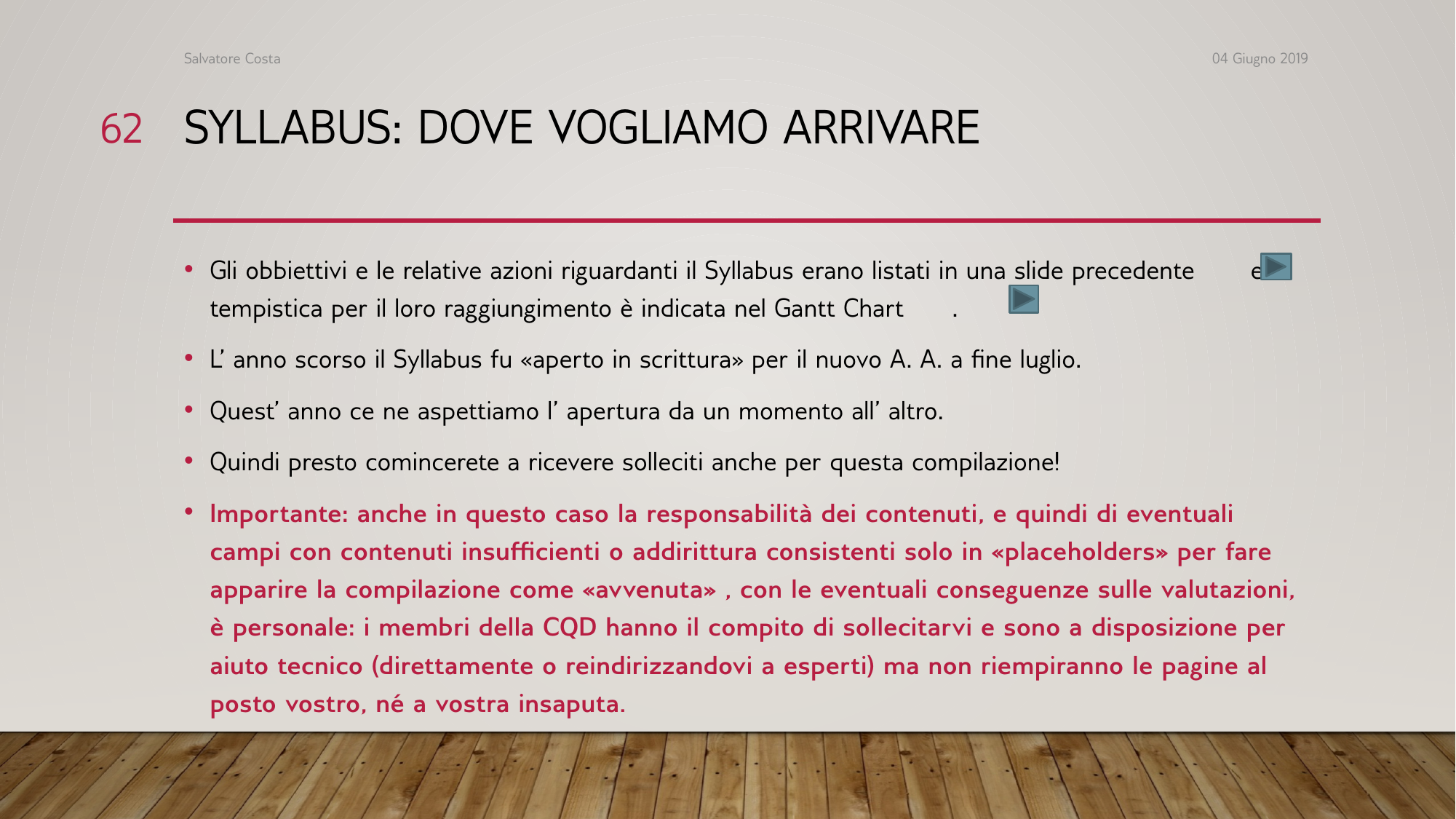

Salvatore Costa
04 Giugno 2019
62
# SYLLABUS: dove vogliamo arrivare
Gli obbiettivi e le relative azioni riguardanti il Syllabus erano listati in una slide precedente       e la tempistica per il loro raggiungimento è indicata nel Gantt Chart      .
L’ anno scorso il Syllabus fu «aperto in scrittura» per il nuovo A. A. a fine luglio.
Quest’ anno ce ne aspettiamo l’ apertura da un momento all’ altro.
Quindi presto comincerete a ricevere solleciti anche per questa compilazione!
Importante: anche in questo caso la responsabilità dei contenuti, e quindi di eventuali campi con contenuti insufficienti o addirittura consistenti solo in «placeholders» per fare apparire la compilazione come «avvenuta» , con le eventuali conseguenze sulle valutazioni, è personale: i membri della CQD hanno il compito di sollecitarvi e sono a disposizione per aiuto tecnico (direttamente o reindirizzandovi a esperti) ma non riempiranno le pagine al posto vostro, né a vostra insaputa.